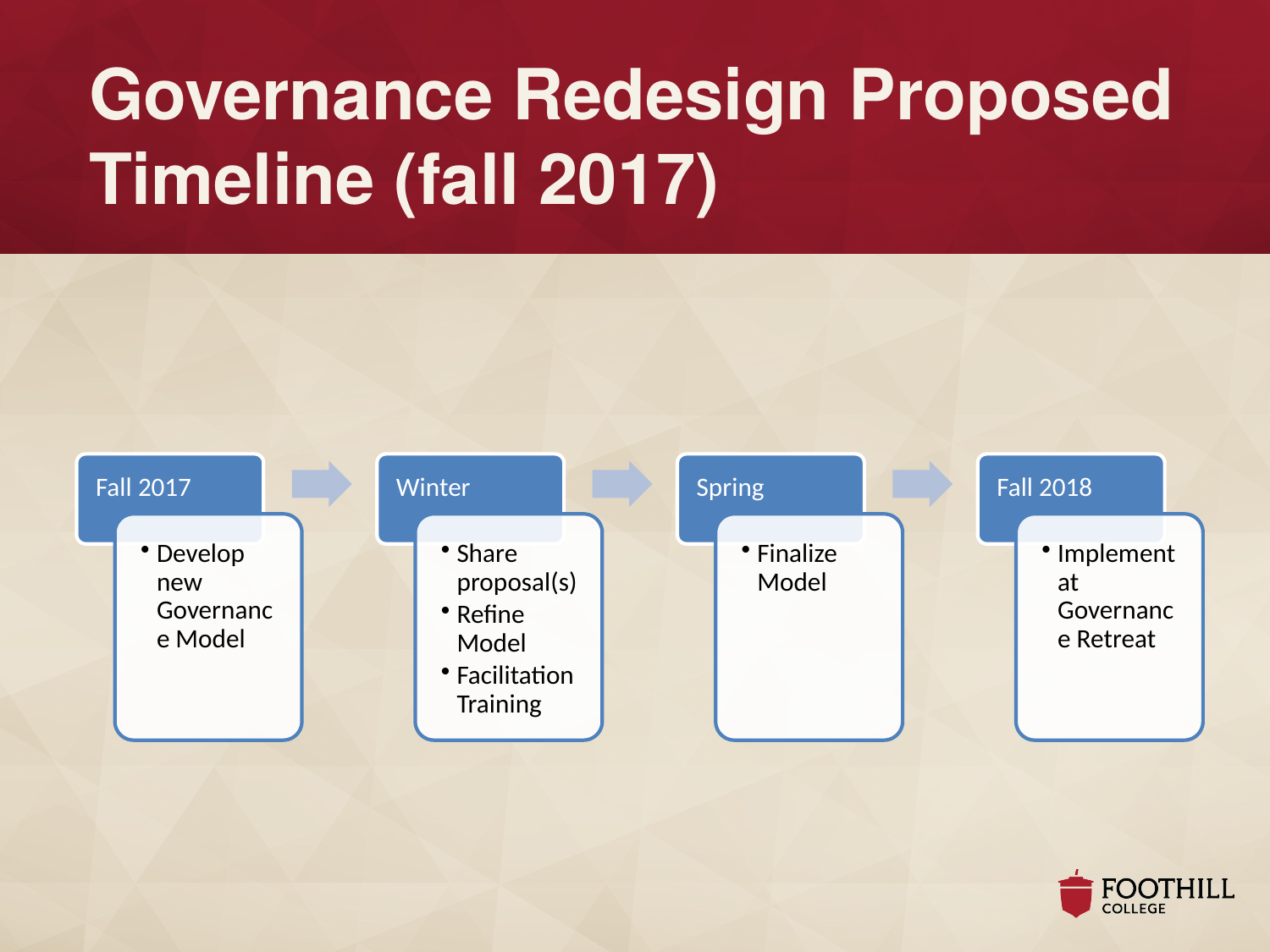

# Governance Redesign Proposed Timeline (fall 2017)
Fall 2017
Develop new Governance Model

Winter
Share proposal(s)
Refine Model
Facilitation Training

Spring
Finalize Model

Fall 2018
Implement at Governance Retreat